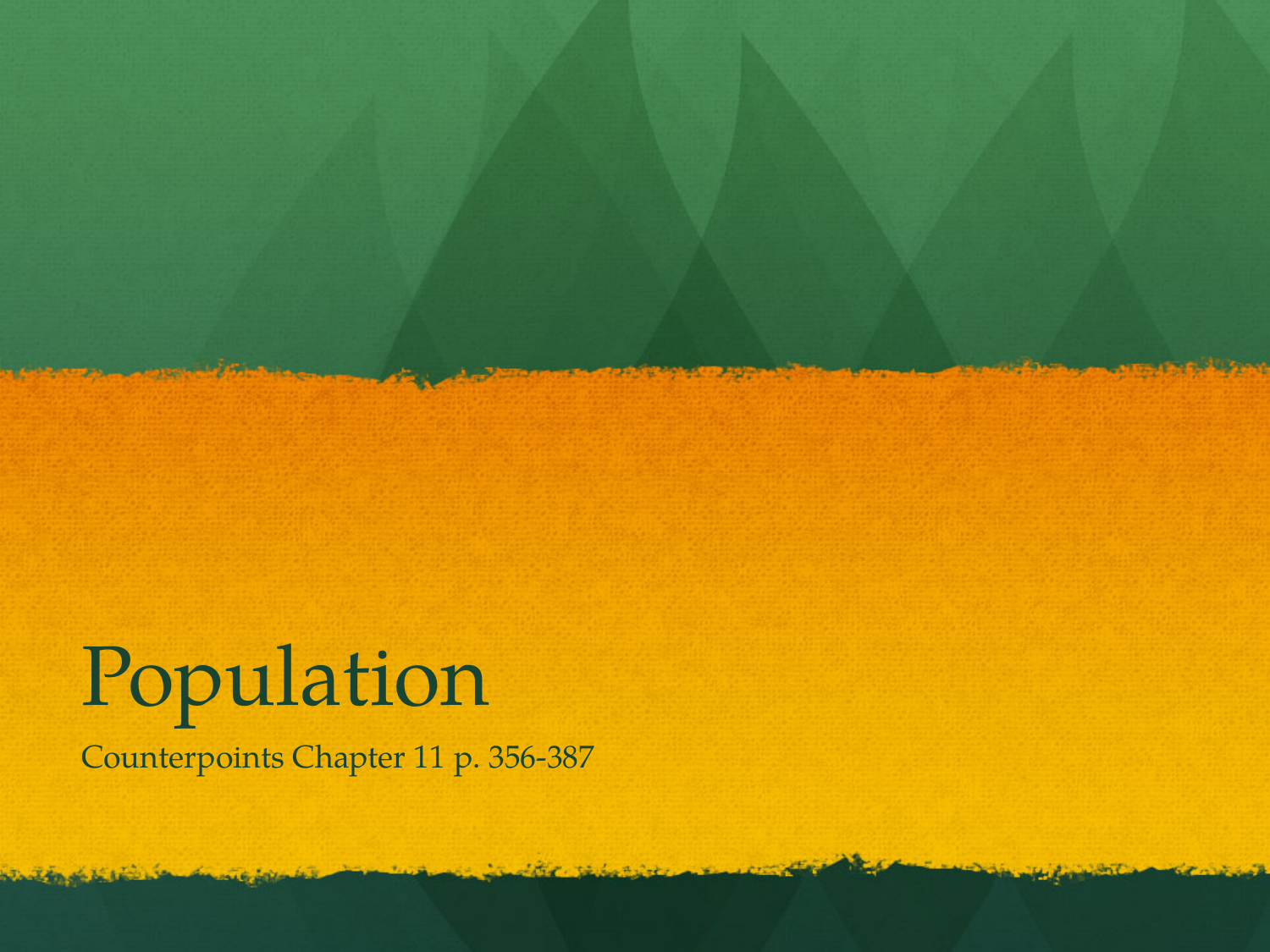

# Population
Counterpoints Chapter 11 p. 356-387